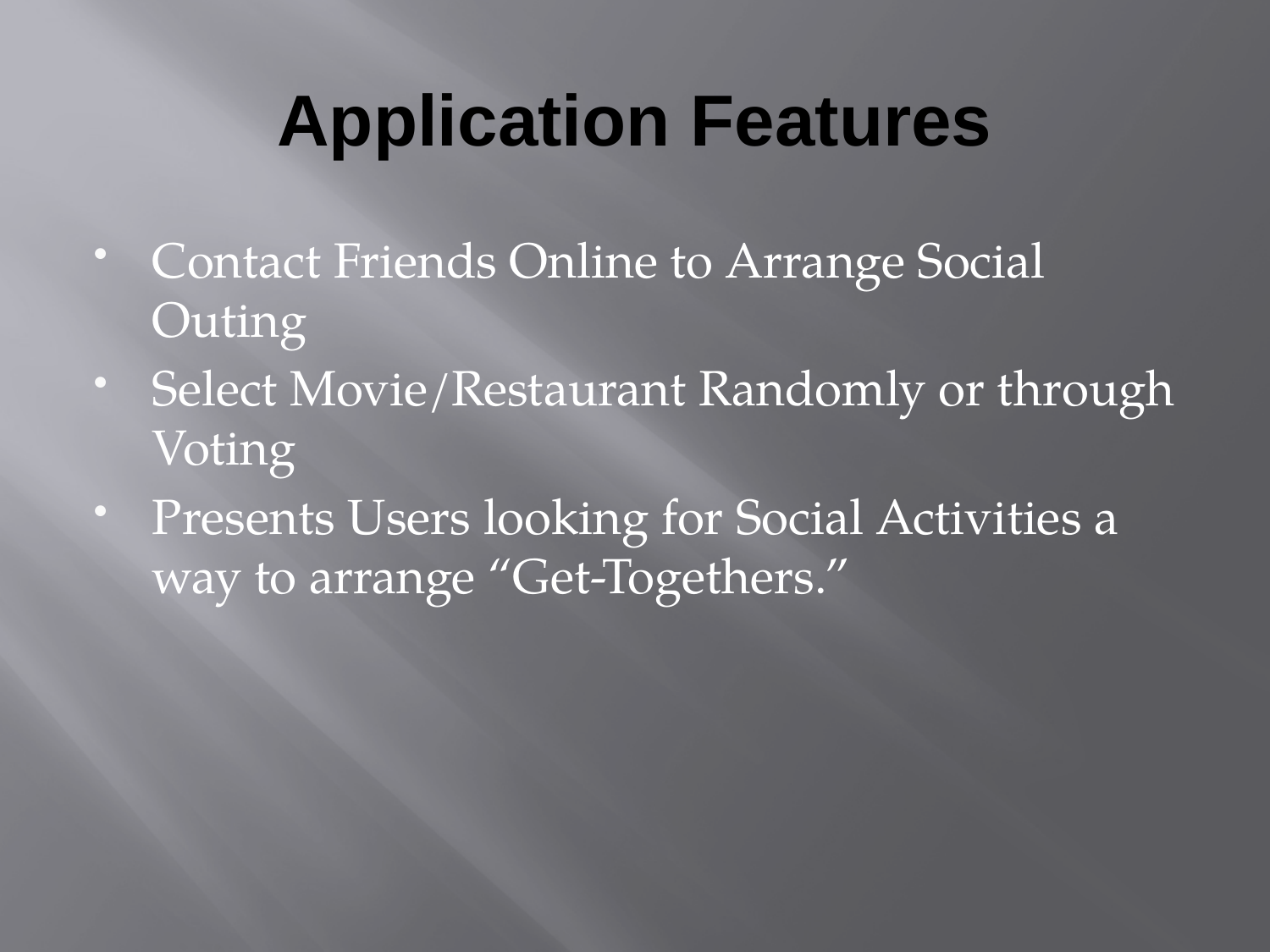

# Application Features
Contact Friends Online to Arrange Social Outing
Select Movie/Restaurant Randomly or through Voting
Presents Users looking for Social Activities a way to arrange “Get-Togethers.”